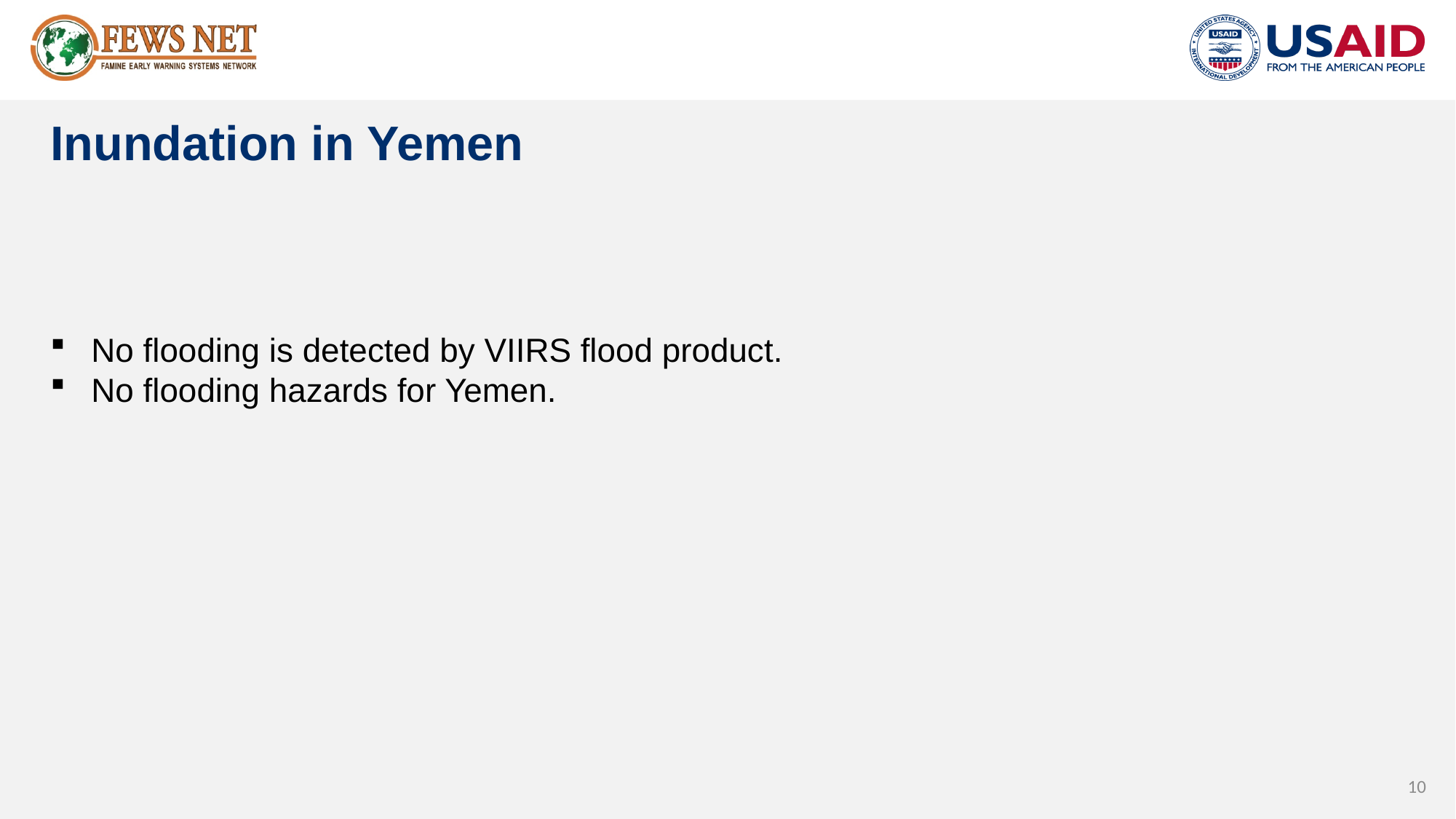

Inundation in Yemen
No flooding is detected by VIIRS flood product.
No flooding hazards for Yemen.